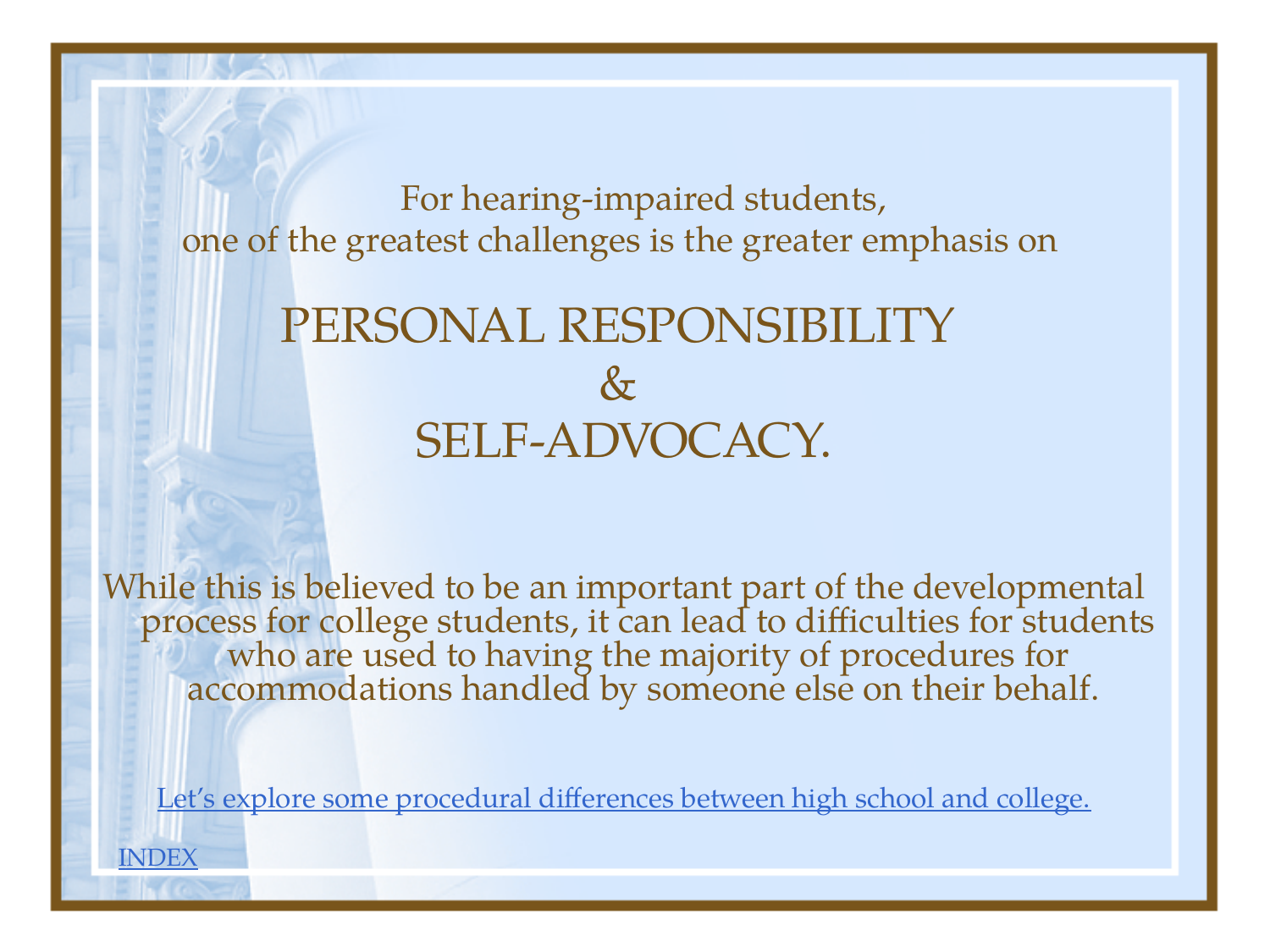

For hearing-impaired students,
one of the greatest challenges is the greater emphasis on

PERSONAL RESPONSIBILITY
&
SELF-ADVOCACY.

While this is believed to be an important part of the developmental process for college students, it can lead to difficulties for students who are used to having the majority of procedures for accommodations handled by someone else on their behalf.

Let’s explore some procedural differences between high school and college.
INDEX